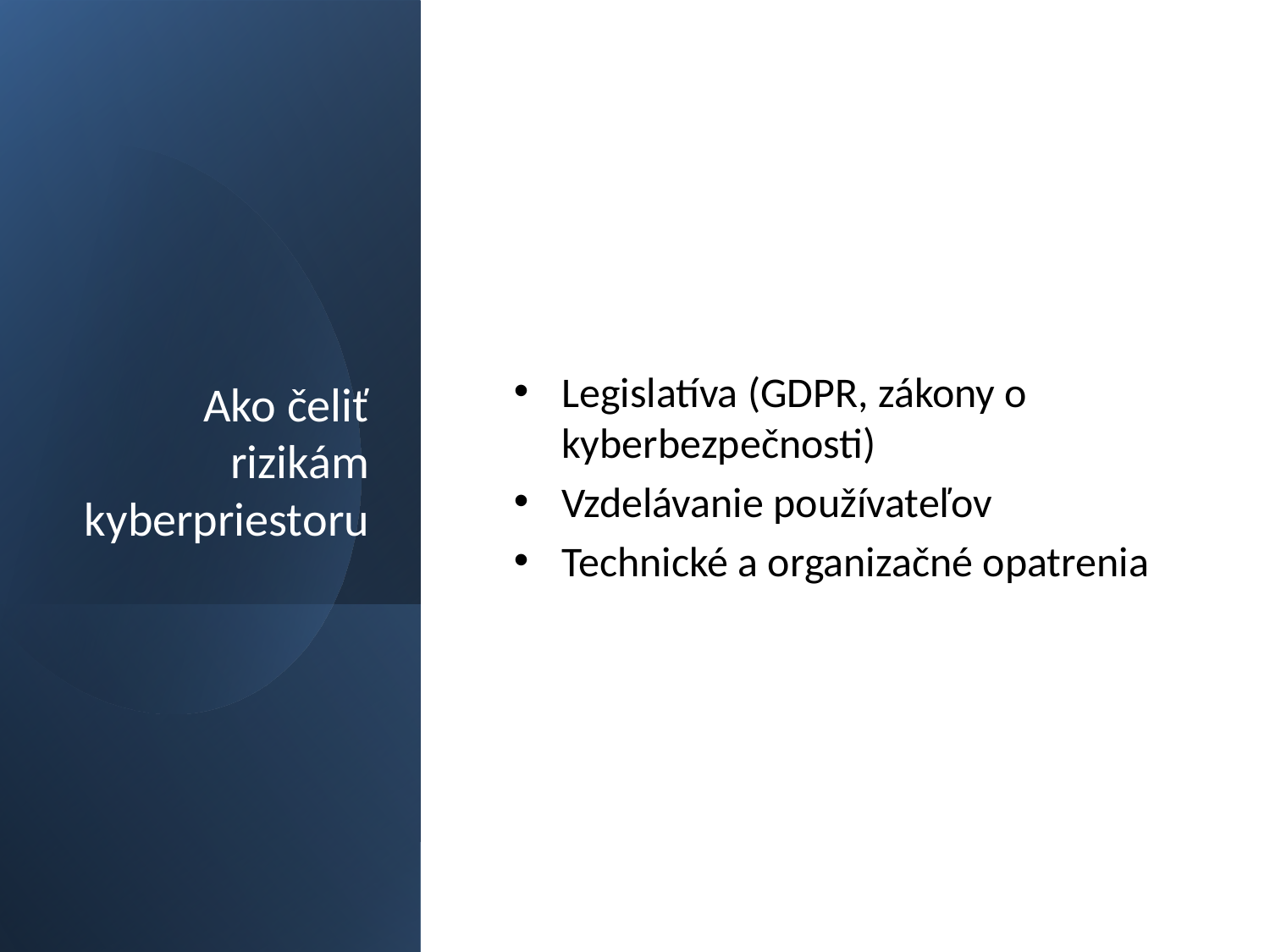

# Ako čeliť rizikám kyberpriestoru
Legislatíva (GDPR, zákony o kyberbezpečnosti)
Vzdelávanie používateľov
Technické a organizačné opatrenia